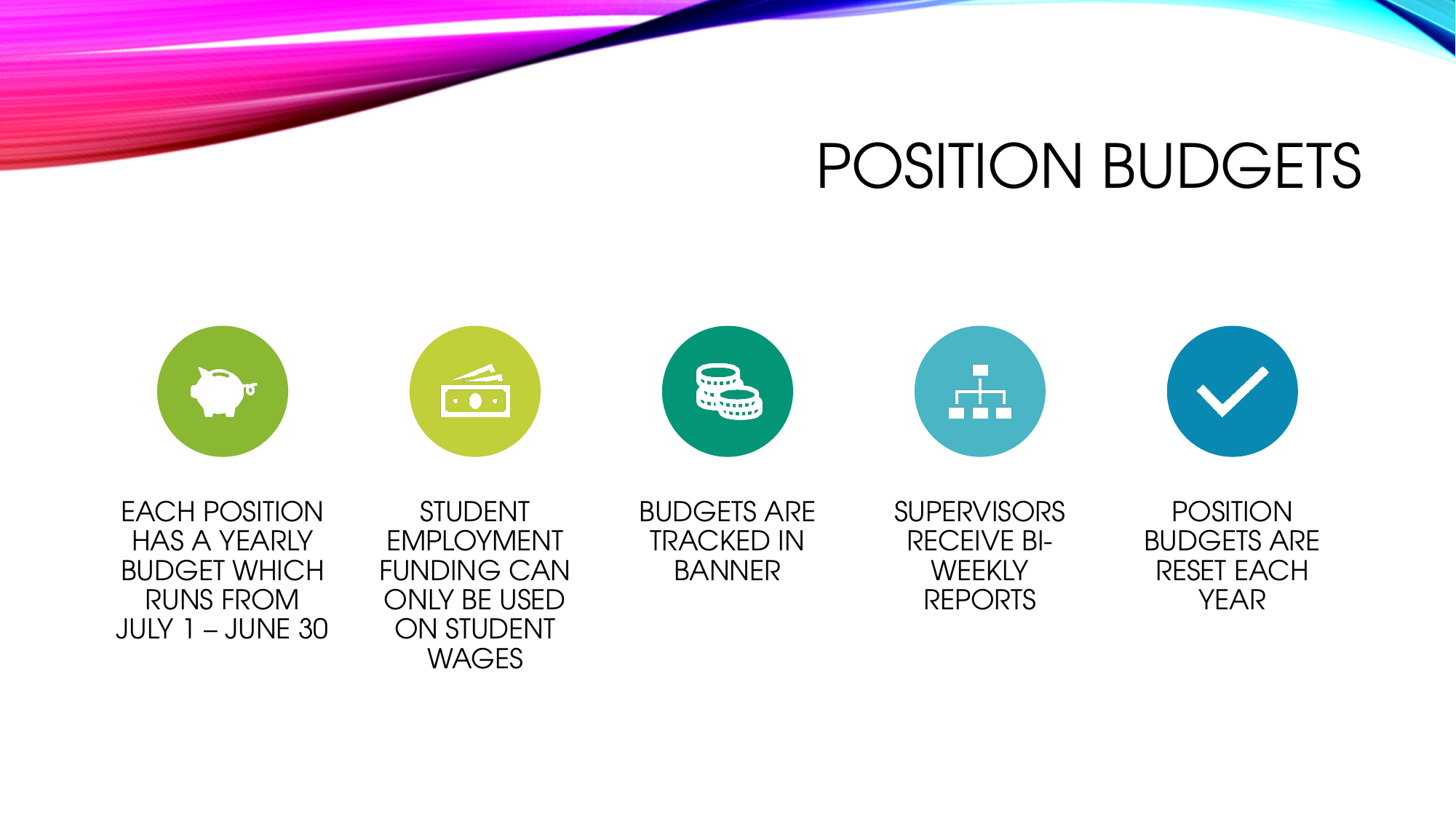

# Position Budgets
Each position has a yearly budget which runs from July 1 – June 30
Student Employment funding can only be used on student wages
Budgets are tracked in Banner
Supervisors receive bi-weekly reports
Position budgets are reset each year